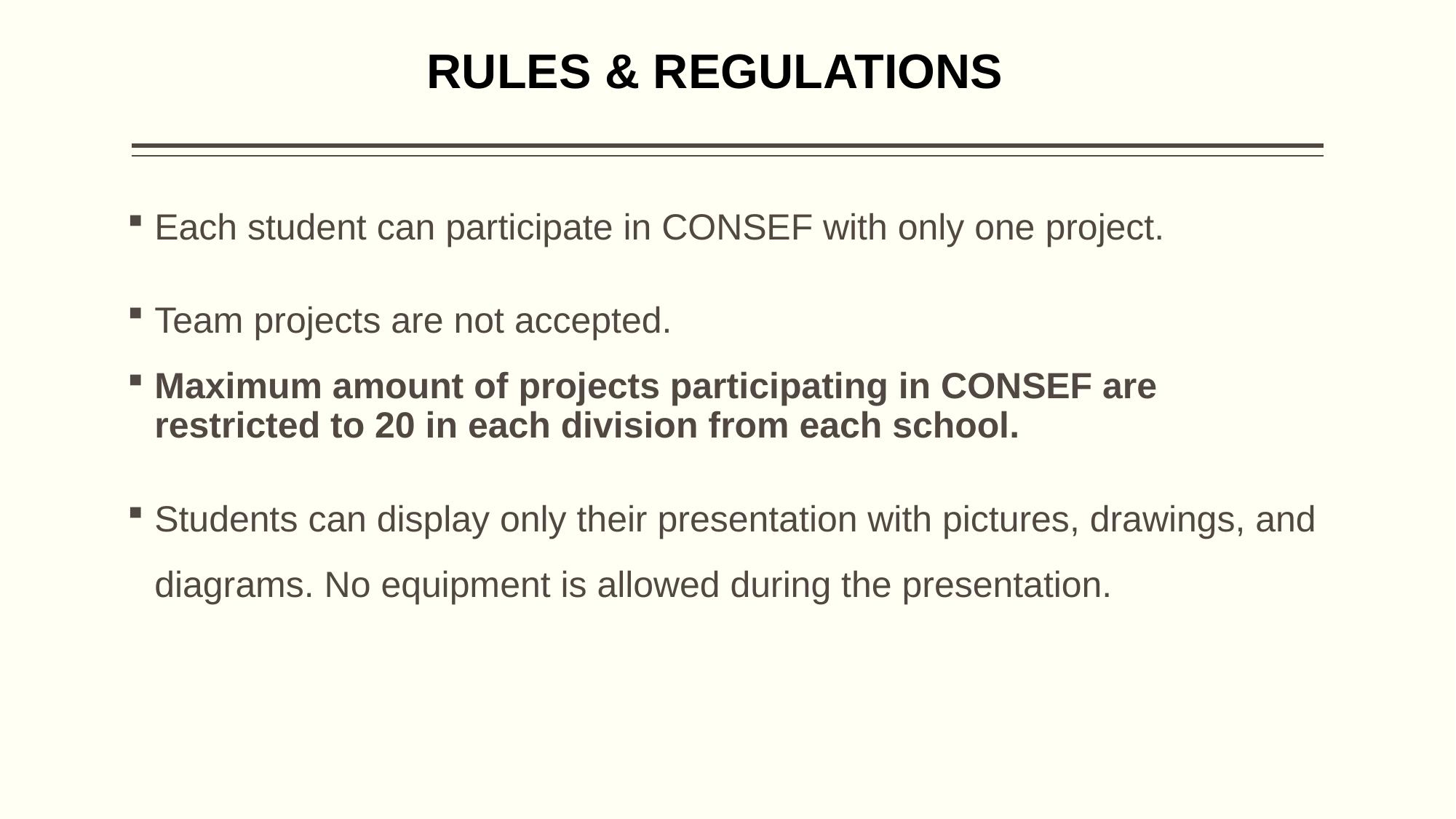

RULES & REGULATIONS
Each student can participate in CONSEF with only one project.
Team projects are not accepted.
Maximum amount of projects participating in CONSEF are restricted to 20 in each division from each school.
Students can display only their presentation with pictures, drawings, and diagrams. No equipment is allowed during the presentation.